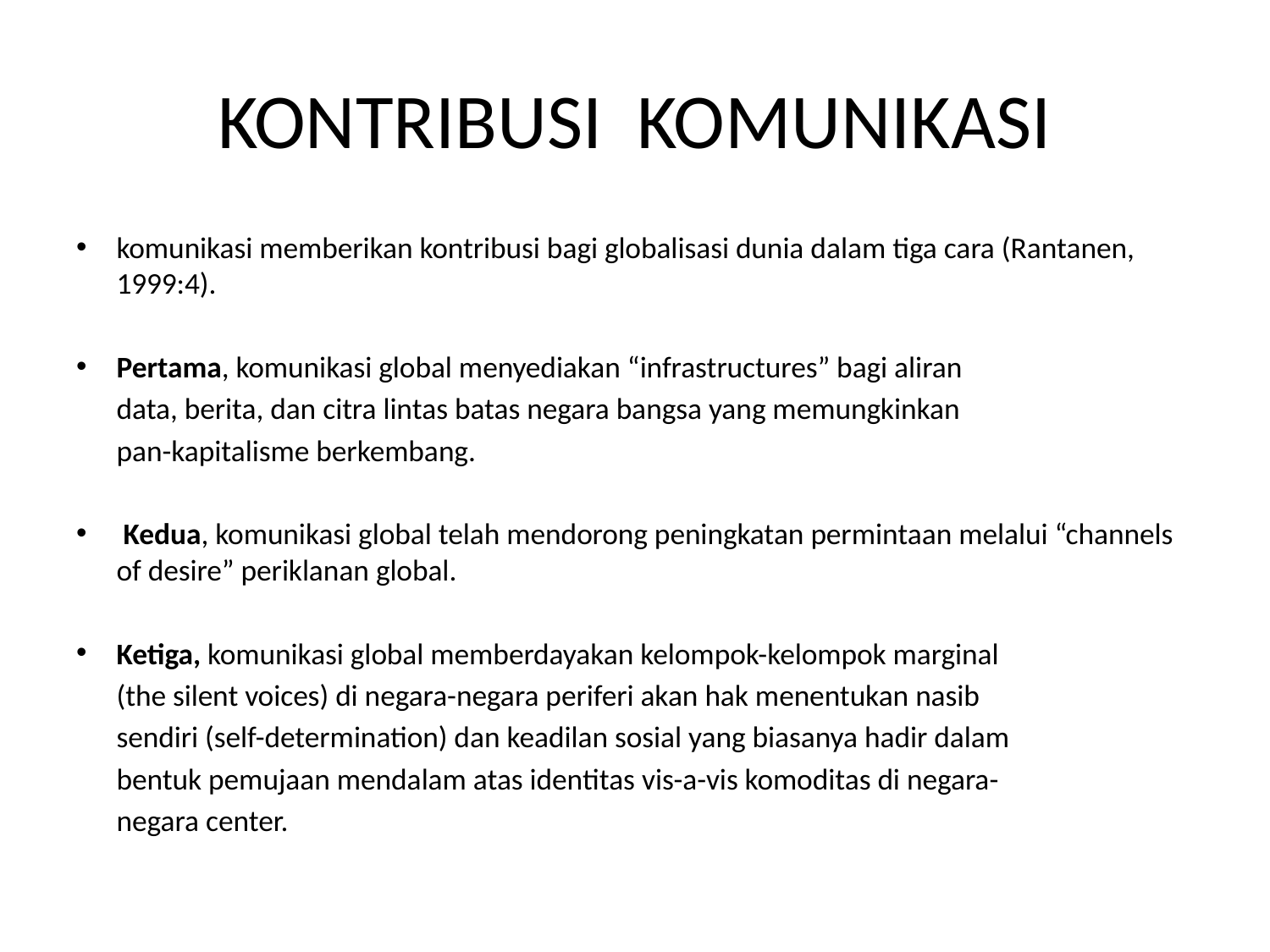

# KONTRIBUSI  KOMUNIKASI
komunikasi memberikan kontribusi bagi globalisasi dunia dalam tiga cara (Rantanen, 1999:4).

Pertama, komunikasi global menyediakan “infrastructures” bagi aliran
	data, berita, dan citra lintas batas negara bangsa yang memungkinkan
	pan-kapitalisme berkembang.

 Kedua, komunikasi global telah mendorong peningkatan permintaan melalui “channels of desire” periklanan global.

Ketiga, komunikasi global memberdayakan kelompok-kelompok marginal
	(the silent voices) di negara-negara periferi akan hak menentukan nasib
	sendiri (self-determination) dan keadilan sosial yang biasanya hadir dalam
	bentuk pemujaan mendalam atas identitas vis-a-vis komoditas di negara-
	negara center.